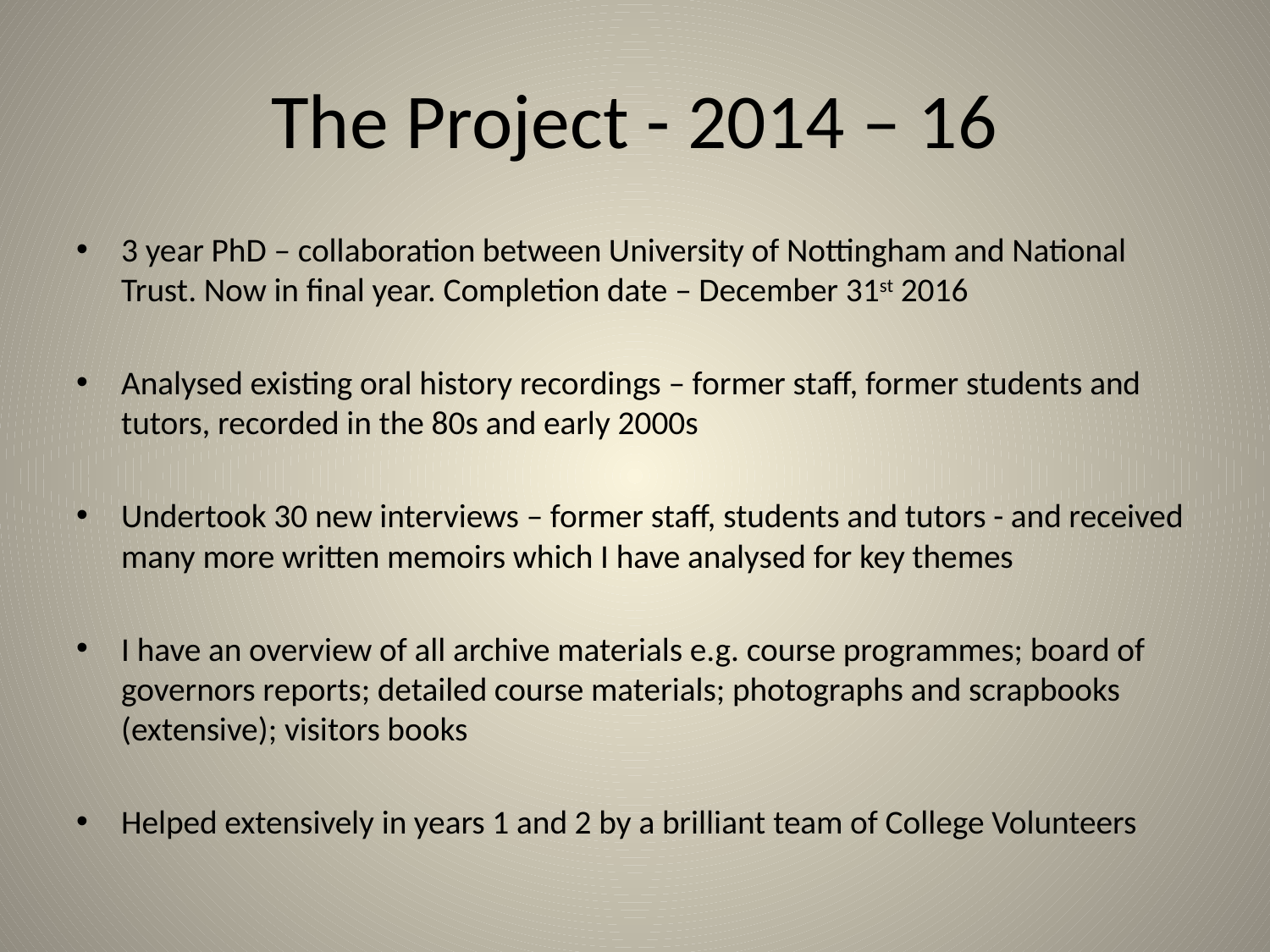

# The Project - 2014 – 16
3 year PhD – collaboration between University of Nottingham and National Trust. Now in final year. Completion date – December 31st 2016

Analysed existing oral history recordings – former staff, former students and tutors, recorded in the 80s and early 2000s

Undertook 30 new interviews – former staff, students and tutors - and received many more written memoirs which I have analysed for key themes

I have an overview of all archive materials e.g. course programmes; board of governors reports; detailed course materials; photographs and scrapbooks (extensive); visitors books

Helped extensively in years 1 and 2 by a brilliant team of College Volunteers